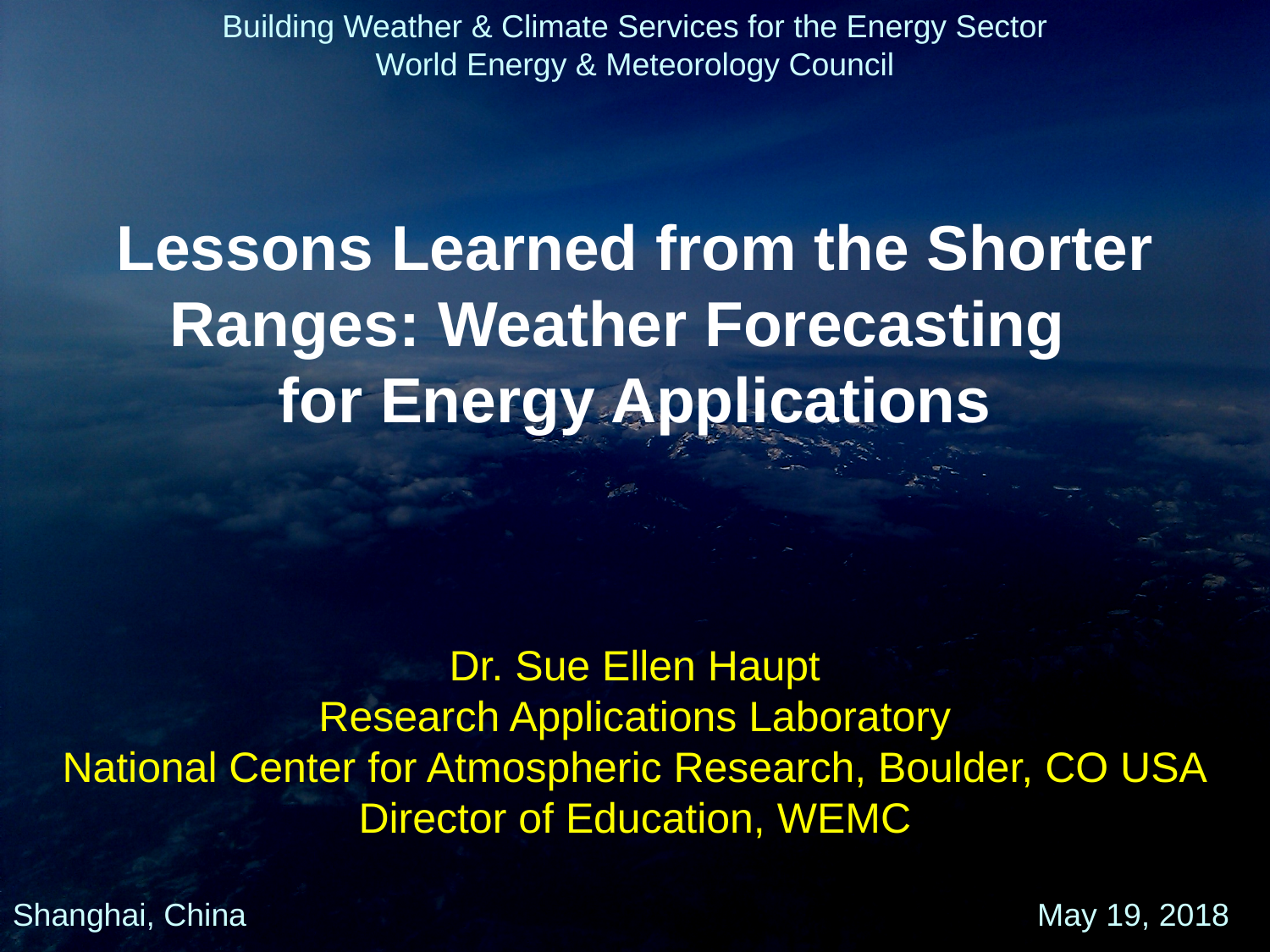

Building Weather & Climate Services for the Energy Sector
World Energy & Meteorology Council
Lessons Learned from the Shorter Ranges: Weather Forecasting
for Energy Applications

Dr. Sue Ellen Haupt
Research Applications Laboratory
National Center for Atmospheric Research, Boulder, CO USA
Director of Education, WEMC
Shanghai, China	        						 May 19, 2018